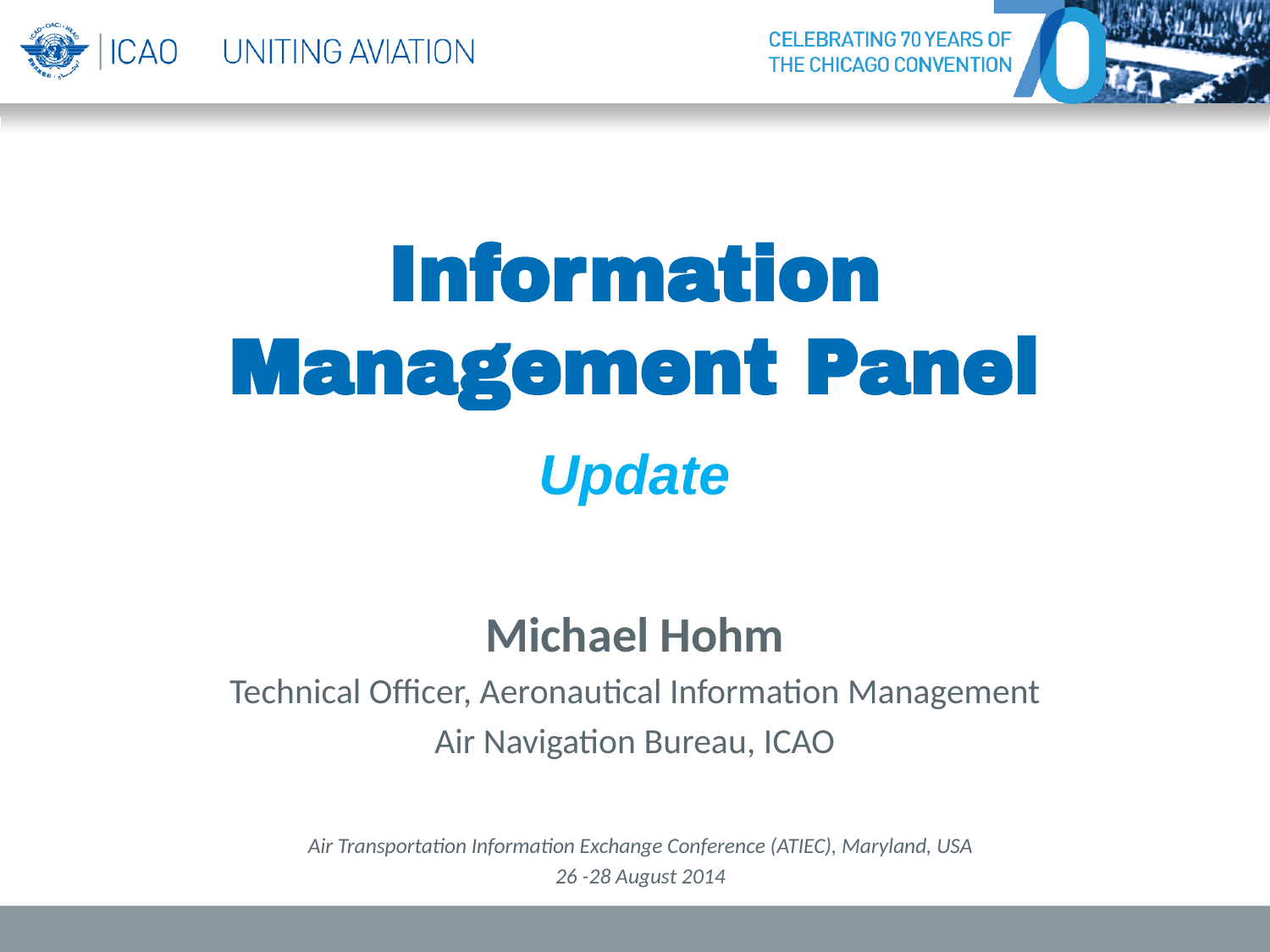

# Information Management Panel Update
Michael Hohm
Technical Officer, Aeronautical Information Management
Air Navigation Bureau, ICAO
Air Transportation Information Exchange Conference (ATIEC), Maryland, USA
26 -28 August 2014